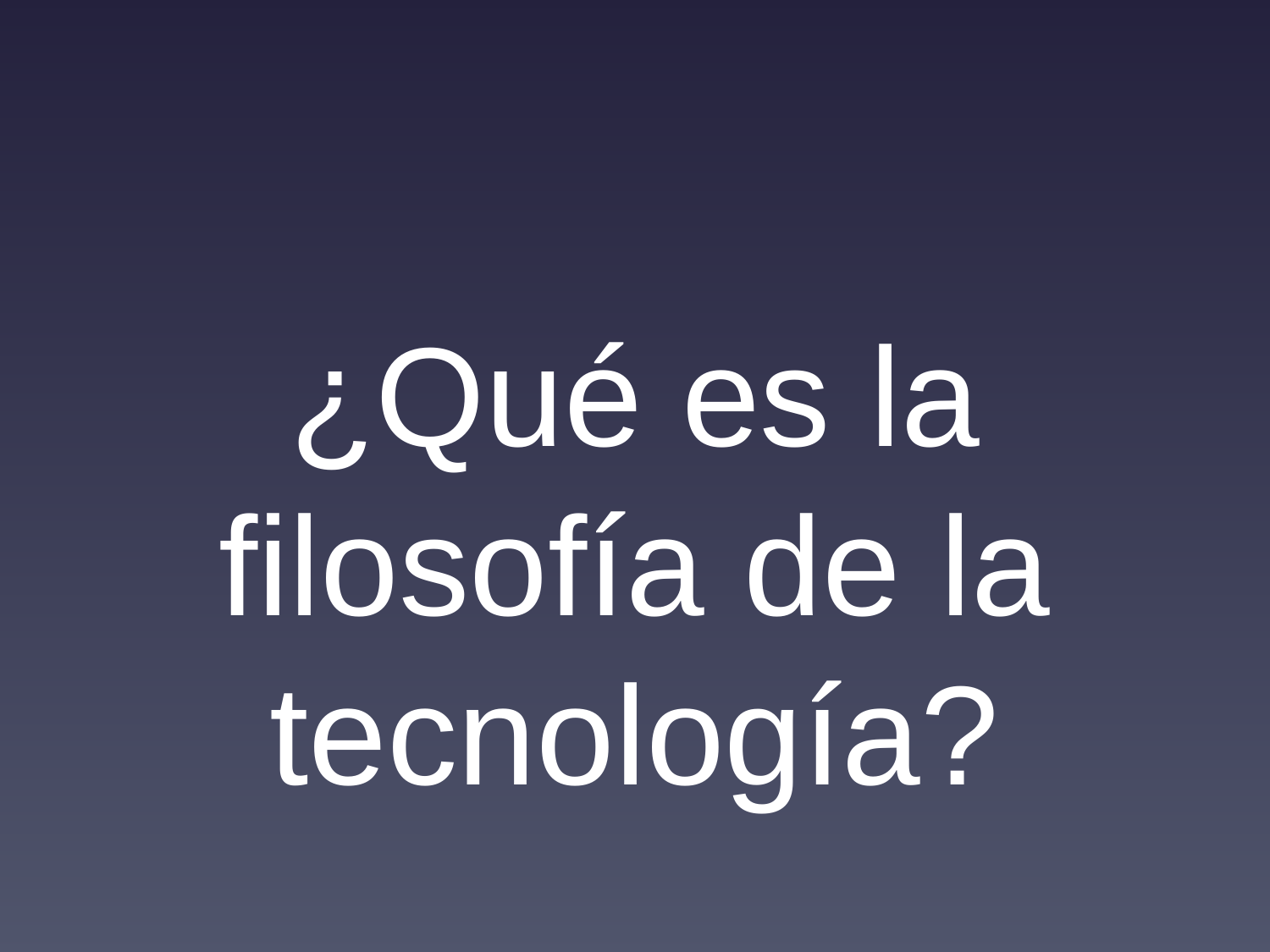

# ¿Qué es la filosofía de la tecnología?